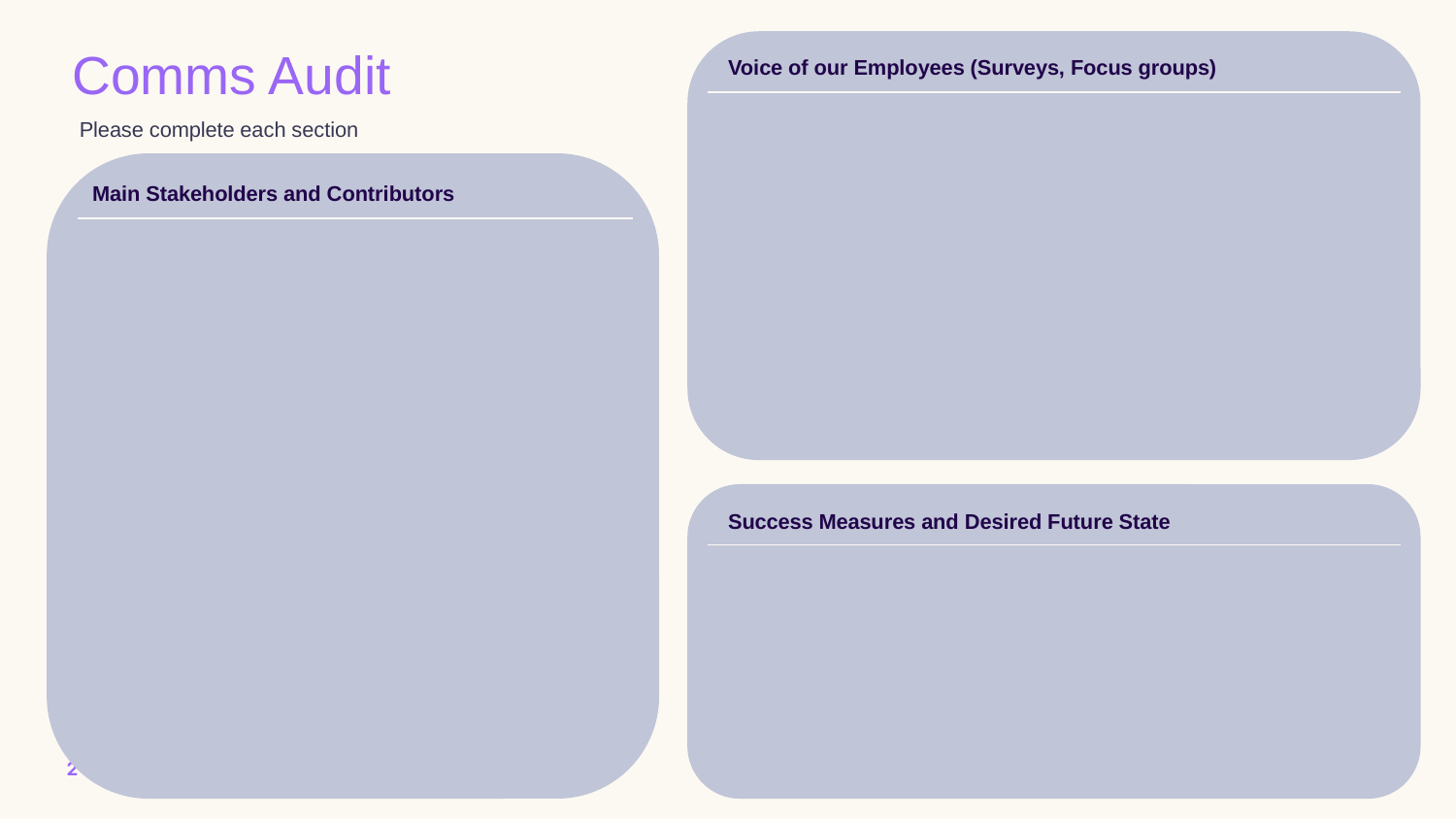

Comms Audit

Voice of our Employees (Surveys, Focus groups)
Please complete each section

Main Stakeholders and Contributors

Success Measures and Desired Future State